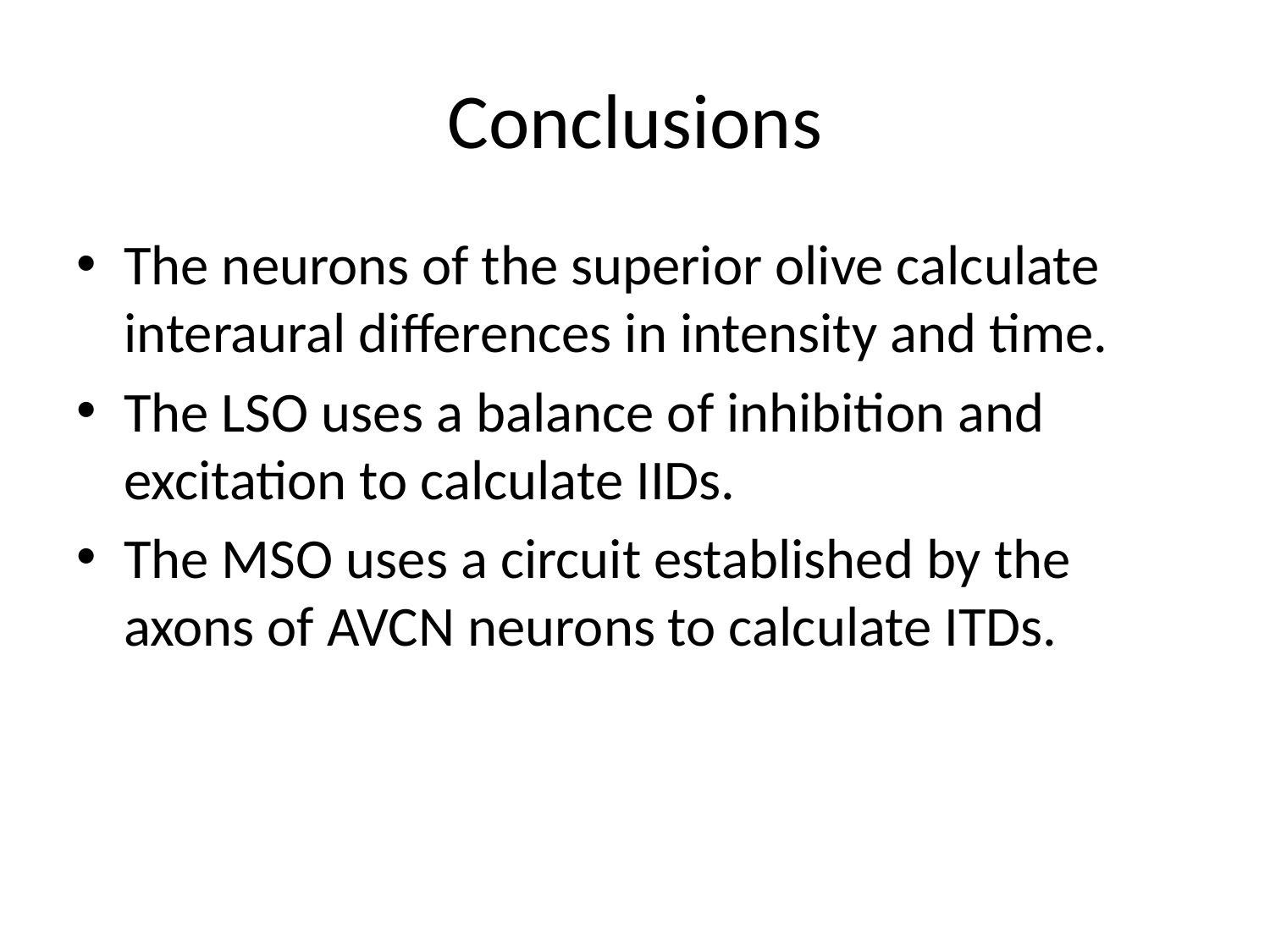

# Conclusions
The neurons of the superior olive calculate interaural differences in intensity and time.
The LSO uses a balance of inhibition and excitation to calculate IIDs.
The MSO uses a circuit established by the axons of AVCN neurons to calculate ITDs.